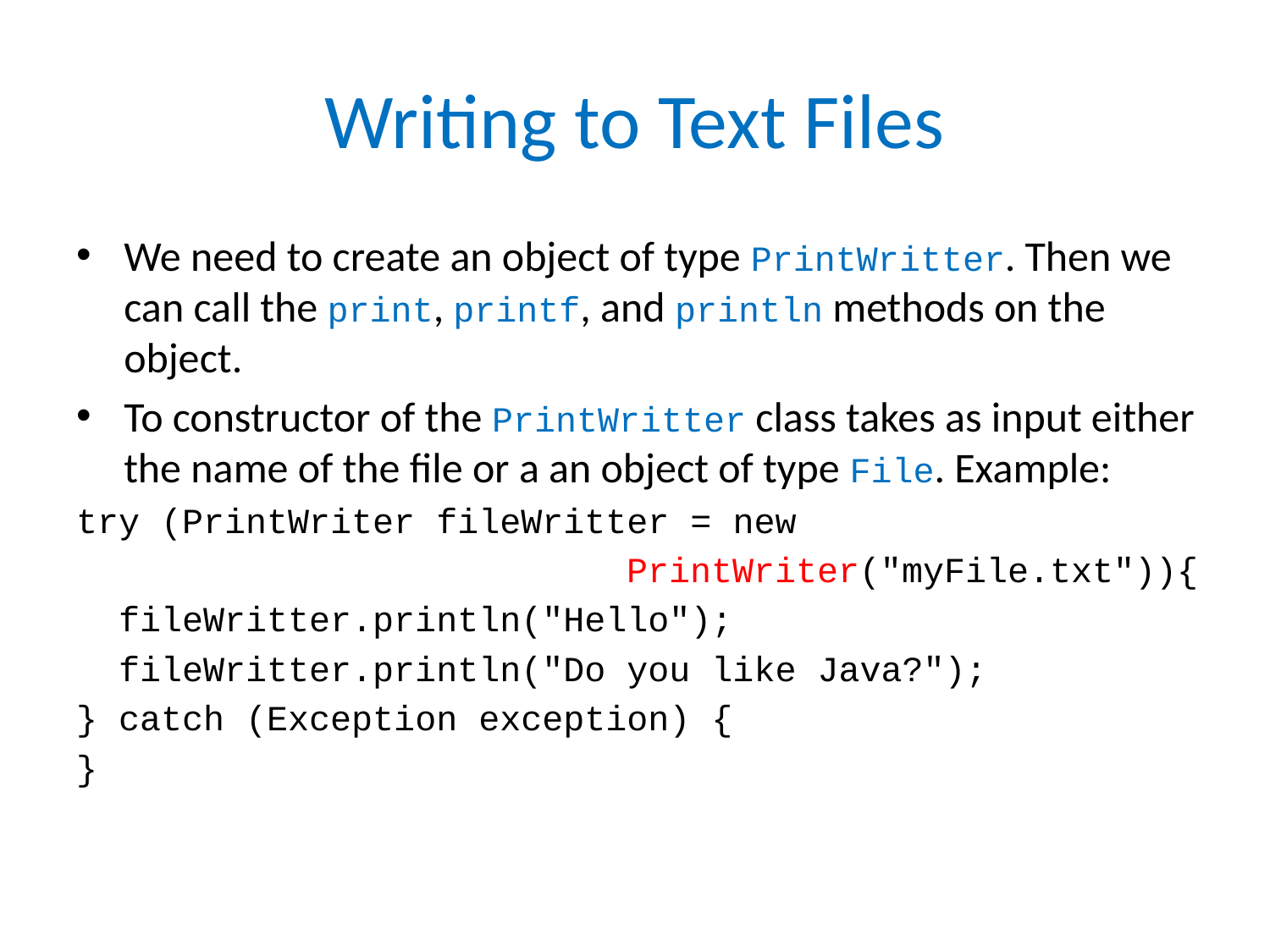

# Writing to Text Files
We need to create an object of type PrintWritter. Then we can call the print, printf, and println methods on the object.
To constructor of the PrintWritter class takes as input either the name of the file or a an object of type File. Example:
try (PrintWriter fileWritter = new
                          PrintWriter("myFile.txt")){
  fileWritter.println("Hello");
  fileWritter.println("Do you like Java?");
} catch (Exception exception) {
}